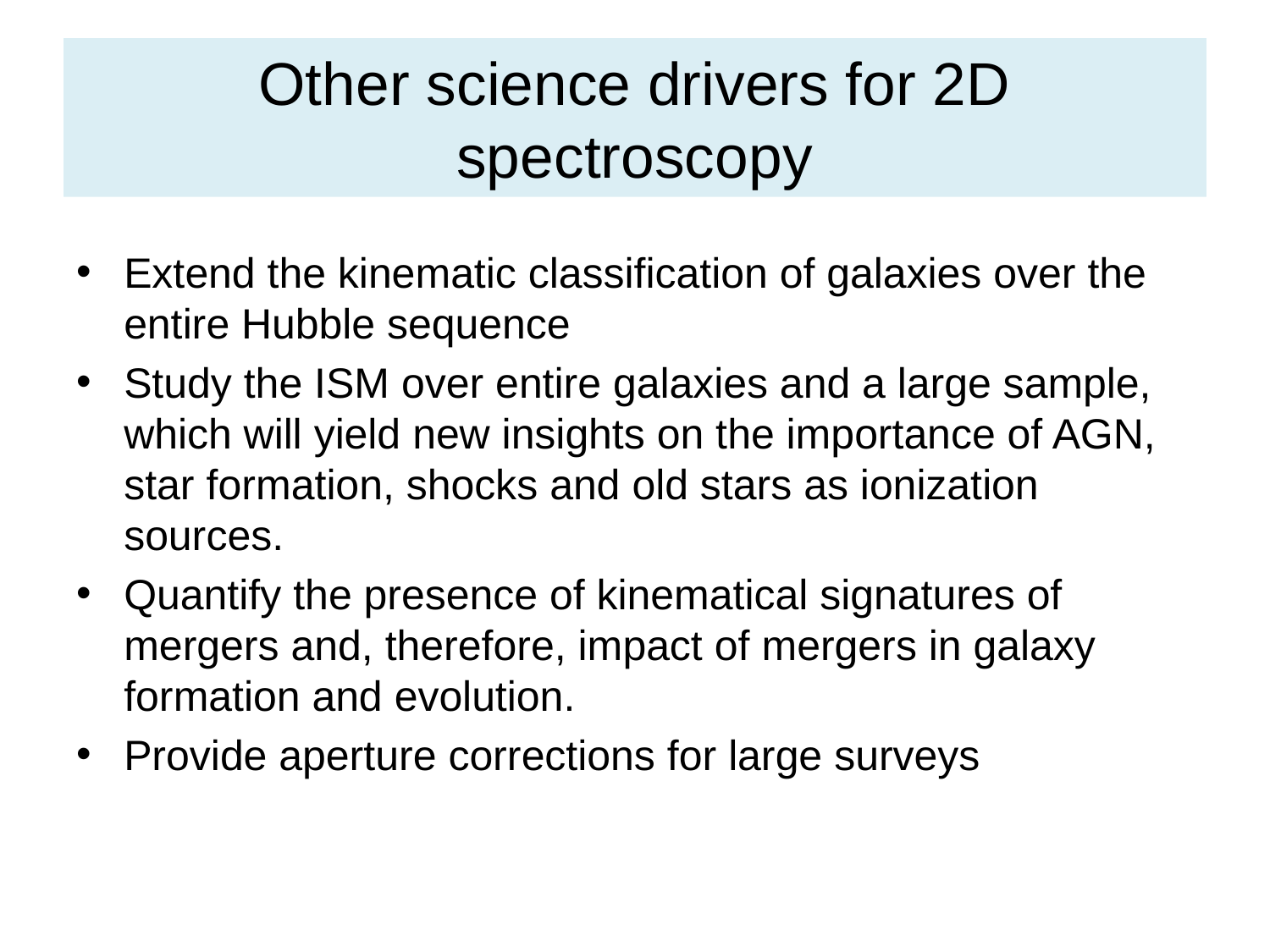

# Other science drivers for 2D spectroscopy
Extend the kinematic classification of galaxies over the entire Hubble sequence
Study the ISM over entire galaxies and a large sample, which will yield new insights on the importance of AGN, star formation, shocks and old stars as ionization sources.
Quantify the presence of kinematical signatures of mergers and, therefore, impact of mergers in galaxy formation and evolution.
Provide aperture corrections for large surveys